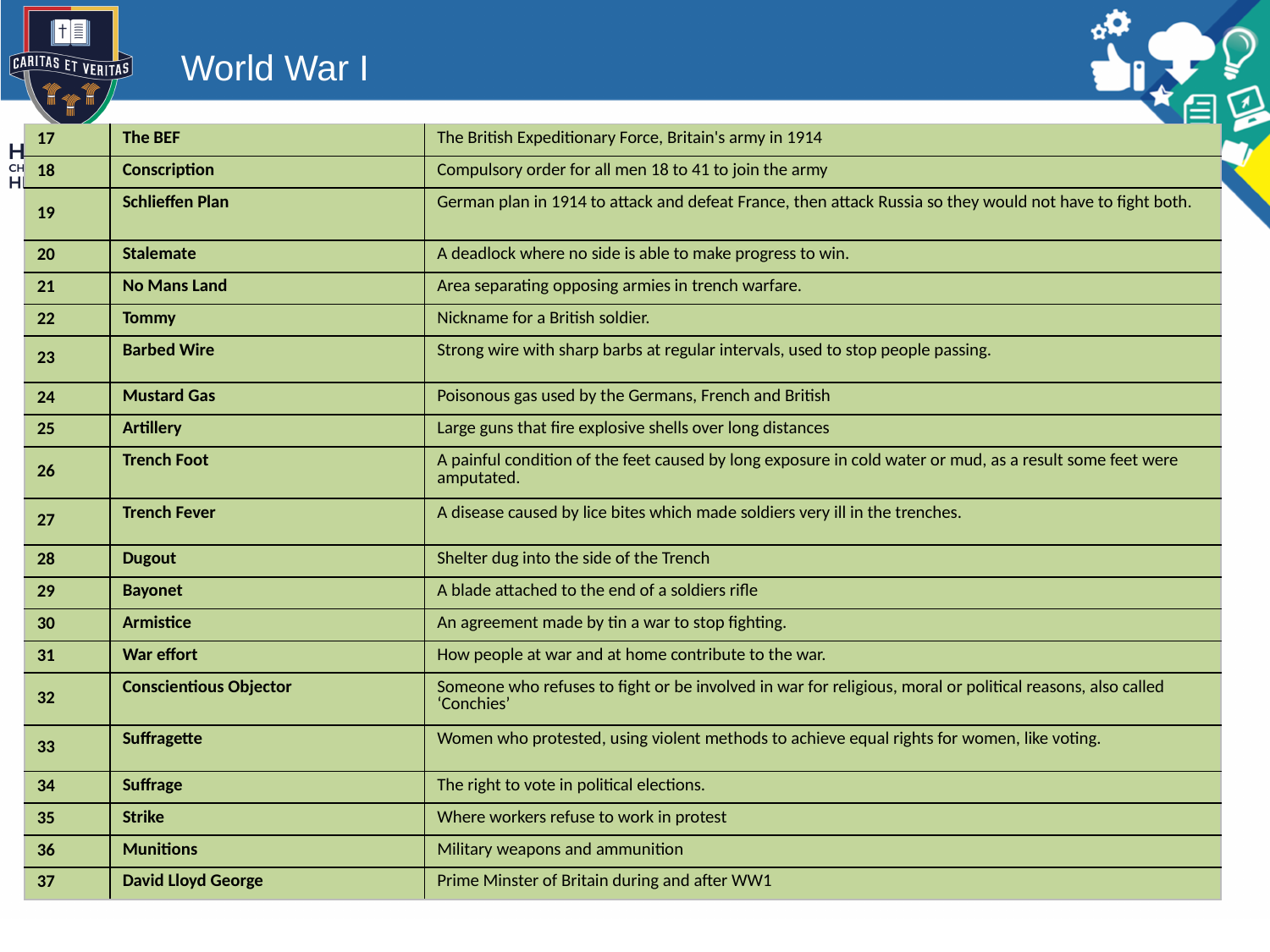

# World War I
| 17 | The BEF | The British Expeditionary Force, Britain's army in 1914 |
| --- | --- | --- |
| 18 | Conscription | Compulsory order for all men 18 to 41 to join the army |
| 19 | Schlieffen Plan | German plan in 1914 to attack and defeat France, then attack Russia so they would not have to fight both. |
| 20 | Stalemate | A deadlock where no side is able to make progress to win. |
| 21 | No Mans Land | Area separating opposing armies in trench warfare. |
| 22 | Tommy | Nickname for a British soldier. |
| 23 | Barbed Wire | Strong wire with sharp barbs at regular intervals, used to stop people passing. |
| 24 | Mustard Gas | Poisonous gas used by the Germans, French and British |
| 25 | Artillery | Large guns that fire explosive shells over long distances |
| 26 | Trench Foot | A painful condition of the feet caused by long exposure in cold water or mud, as a result some feet were amputated. |
| 27 | Trench Fever | A disease caused by lice bites which made soldiers very ill in the trenches. |
| 28 | Dugout | Shelter dug into the side of the Trench |
| 29 | Bayonet | A blade attached to the end of a soldiers rifle |
| 30 | Armistice | An agreement made by tin a war to stop fighting. |
| 31 | War effort | How people at war and at home contribute to the war. |
| 32 | Conscientious Objector | Someone who refuses to fight or be involved in war for religious, moral or political reasons, also called ‘Conchies’ |
| 33 | Suffragette | Women who protested, using violent methods to achieve equal rights for women, like voting. |
| 34 | Suffrage | The right to vote in political elections. |
| 35 | Strike | Where workers refuse to work in protest |
| 36 | Munitions | Military weapons and ammunition |
| 37 | David Lloyd George | Prime Minster of Britain during and after WW1 |